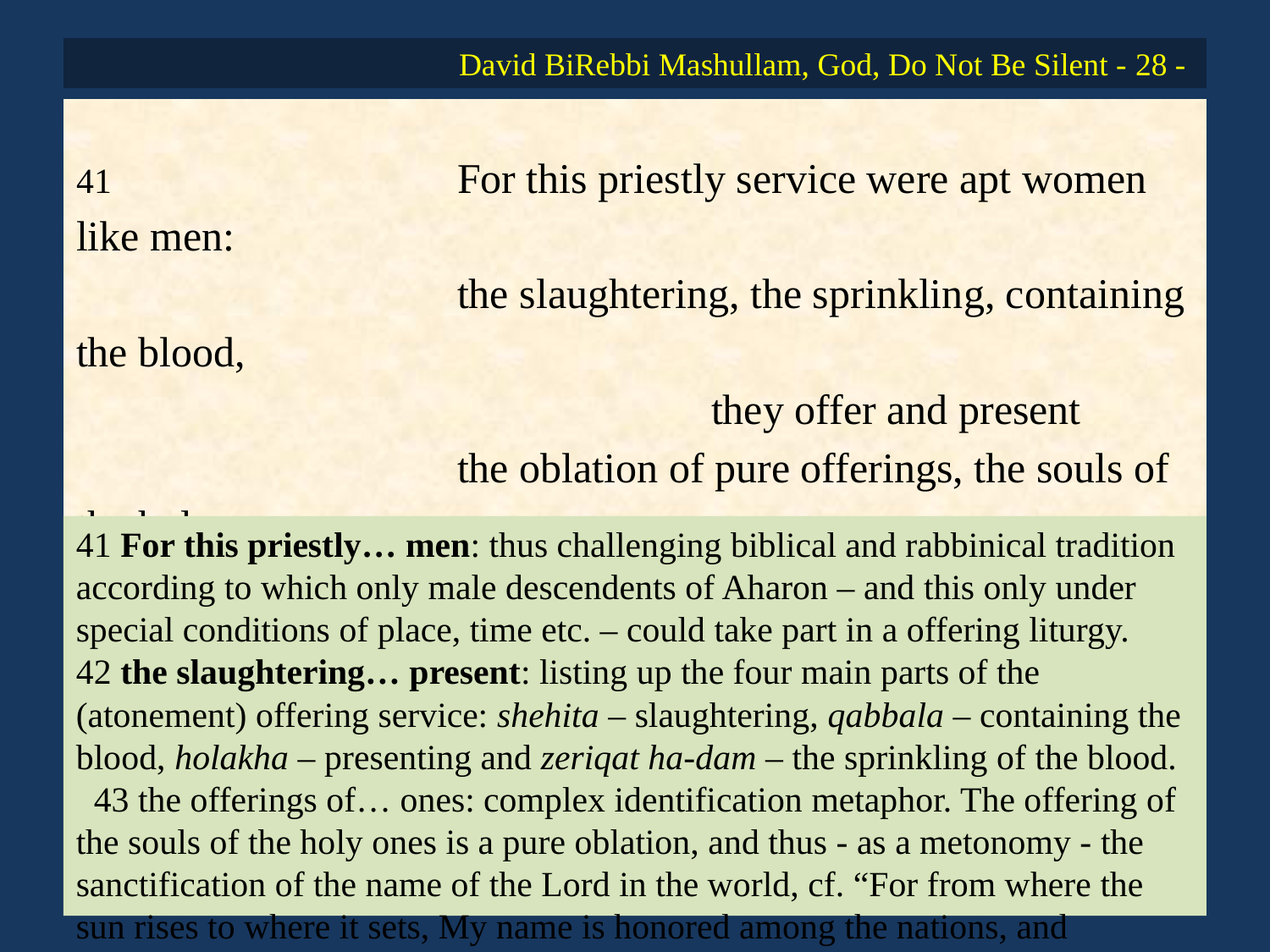

# David BiRebbi Mashullam, God, Do Not Be Silent - 28 -

41			For this priestly service were apt women like men:
			the slaughtering, the sprinkling, containing the blood,
					they offer and present
			the oblation of pure offerings, the souls of the holy ones,
			the raising of the chest and of the leg
					and of the jaws of the heads.

41 For this priestly… men: thus challenging biblical and rabbinical tradition according to which only male descendents of Aharon – and this only under special conditions of place, time etc. – could take part in a offering liturgy.    42 the slaughtering… present: listing up the four main parts of the (atonement) offering service: shehita – slaughtering, qabbala – containing the blood, holakha – presenting and zeriqat ha-dam – the sprinkling of the blood.    43 the offerings of… ones: complex identification metaphor. The offering of the souls of the holy ones is a pure oblation, and thus - as a metonomy - the sanctification of the name of the Lord in the world, cf. “For from where the sun rises to where it sets, My name is honored among the nations, and everywhere [sc. in Mayence too] incense and pure oblation are offered to My name; for My name is honored among the nations – said the Lord of the Hosts” (Mal. 1. 11).    44 the raising of the chest and of the leg: these are the due to the serving priests, cf. Ex. 29. 27).  and of the jaws of the heads: also the share of the offering for the priests, cf. “This then shall be the priests’ due from the people. Everyone who offers a sacrifice, wether an ox or a sheep, must give the shoulder, the cheeks and the stomach to the priest” (Deut. 17. 20). And the list of body parts for the day to day sustenance of the priests, may merge in the imagination of the reader, especially after the metaphors of identification from line 27 up to this line with the limbs of the slawn children.